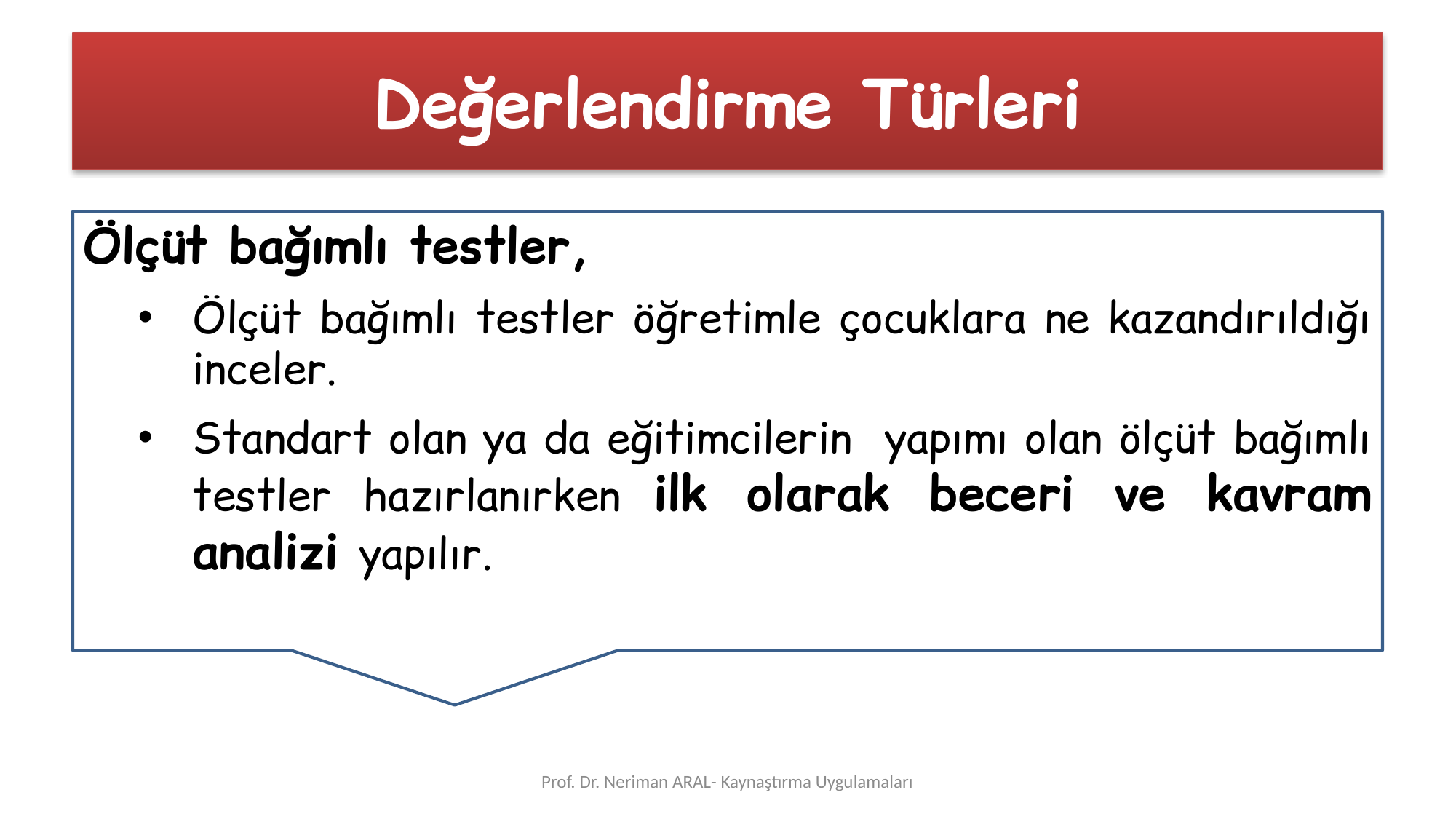

# Değerlendirme Türleri
Ölçüt bağımlı testler,
Ölçüt bağımlı testler öğretimle çocuklara ne kazandırıldığı inceler.
Standart olan ya da eğitimcilerin  yapımı olan ölçüt bağımlı testler hazırlanırken ilk olarak beceri ve kavram analizi yapılır.

Prof. Dr. Neriman ARAL- Kaynaştırma Uygulamaları